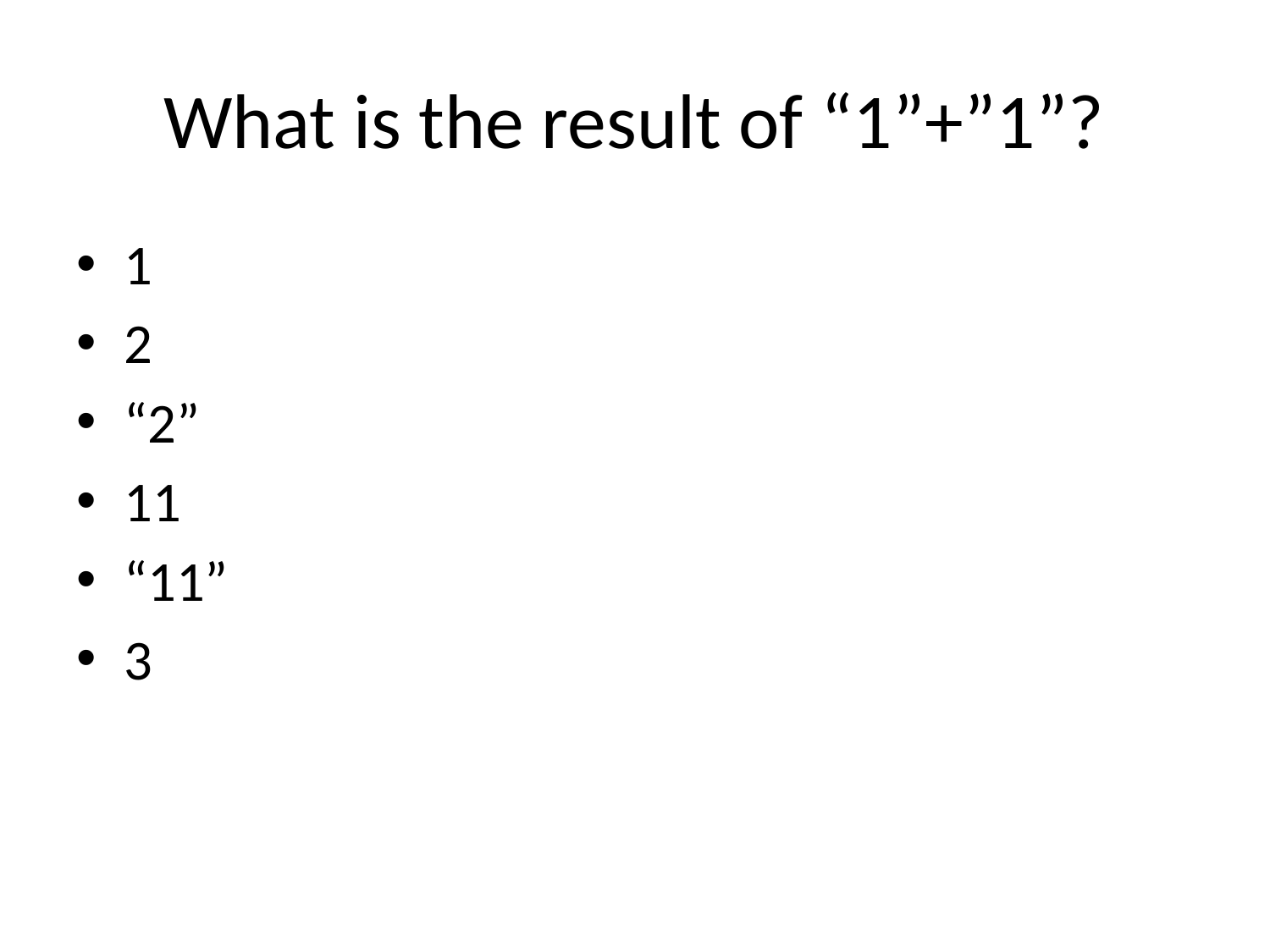

# What is the result of “1”+”1”?
1
2
“2”
11
“11”
3